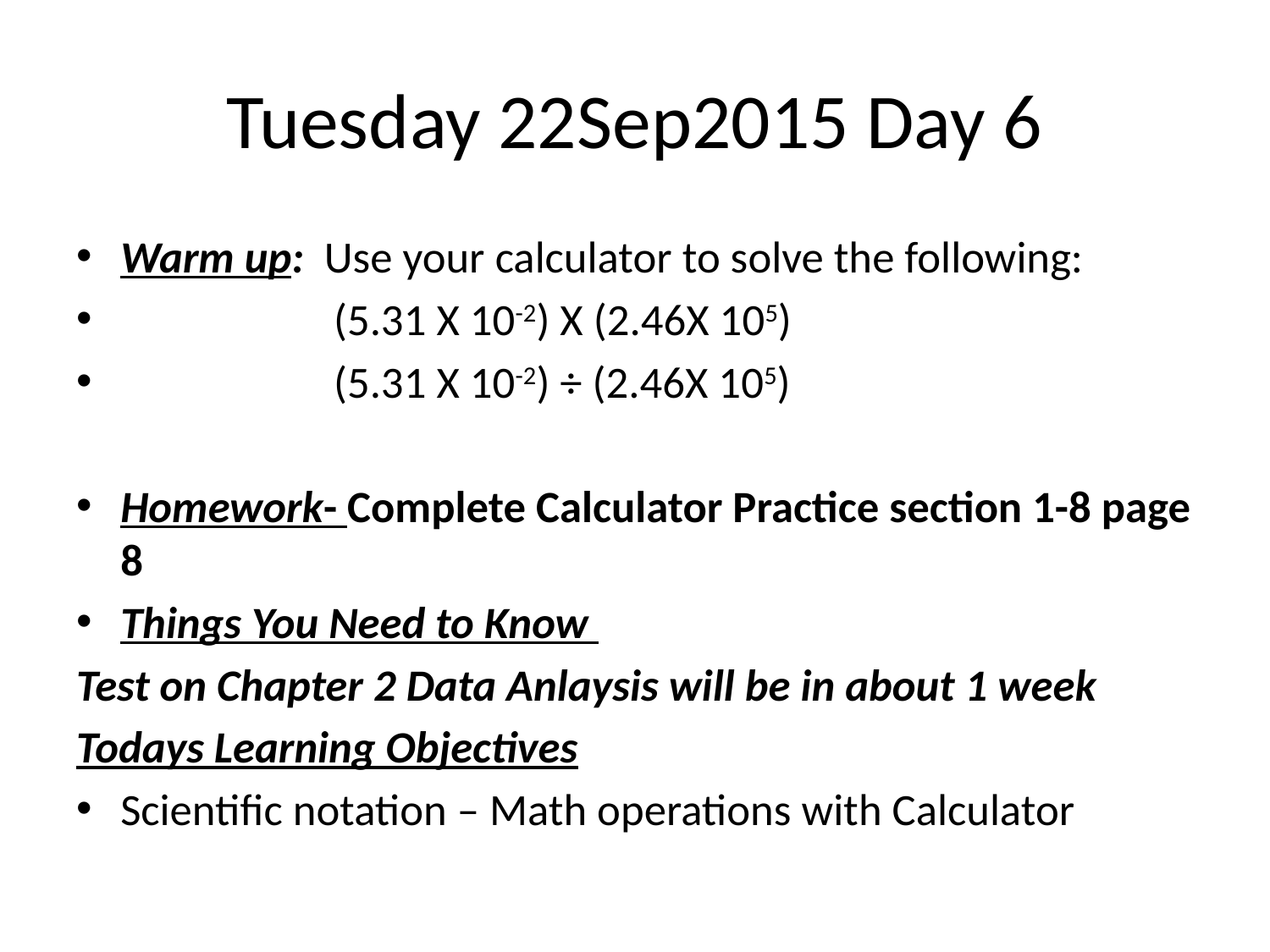

# Tuesday 22Sep2015 Day 6
Warm up:  Use your calculator to solve the following:
                     (5.31 X 10-2) X (2.46X 105)
                     (5.31 X 10-2) ÷ (2.46X 105)

Homework- Complete Calculator Practice section 1-8 page 8
Things You Need to Know
Test on Chapter 2 Data Anlaysis will be in about 1 week
Todays Learning Objectives
Scientific notation – Math operations with Calculator